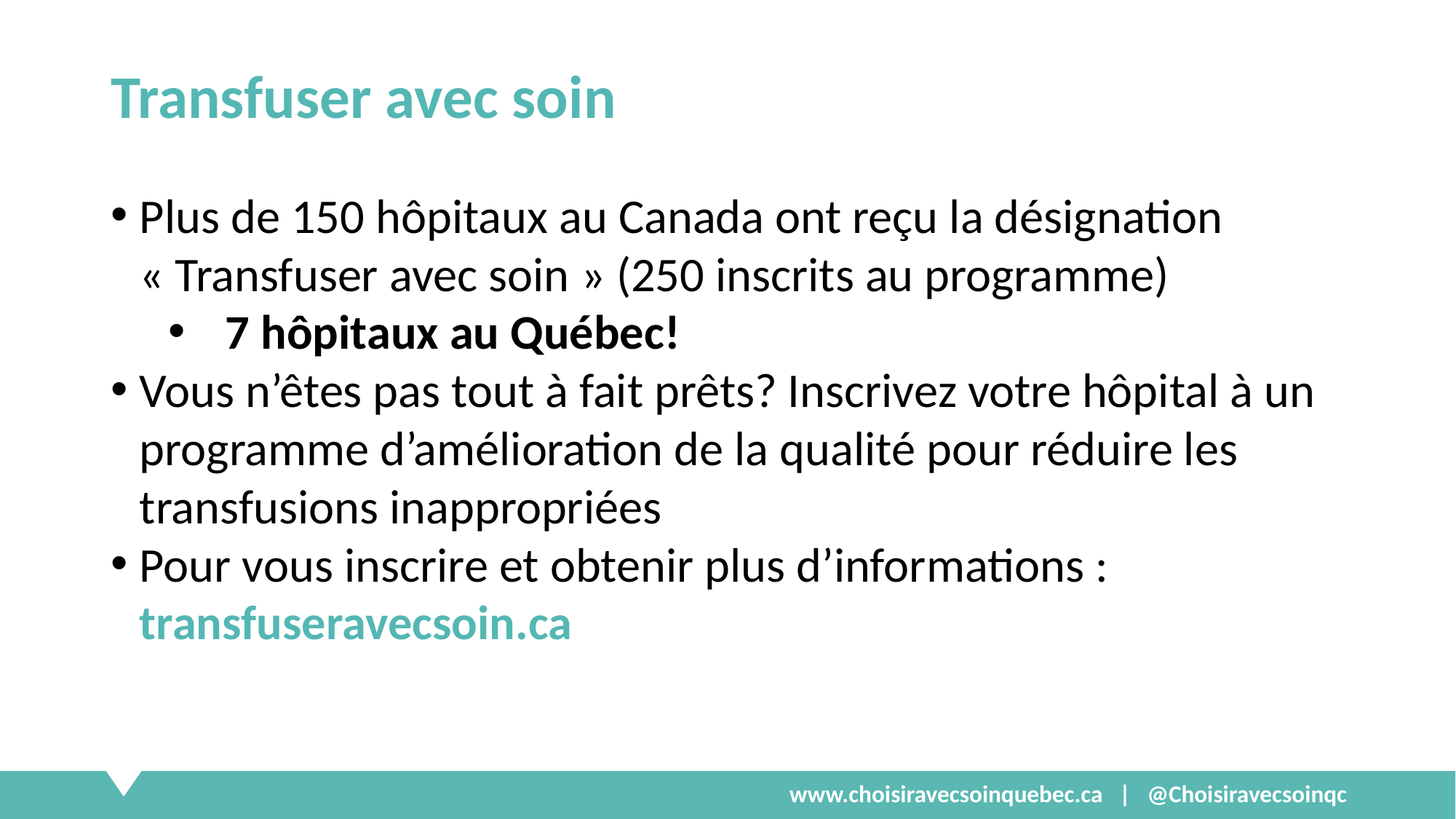

# Transfuser avec soin
Plus de 150 hôpitaux au Canada ont reçu la désignation « Transfuser avec soin » (250 inscrits au programme)
7 hôpitaux au Québec!
Vous n’êtes pas tout à fait prêts? Inscrivez votre hôpital à un programme d’amélioration de la qualité pour réduire les transfusions inappropriées
Pour vous inscrire et obtenir plus d’informations : transfuseravecsoin.ca